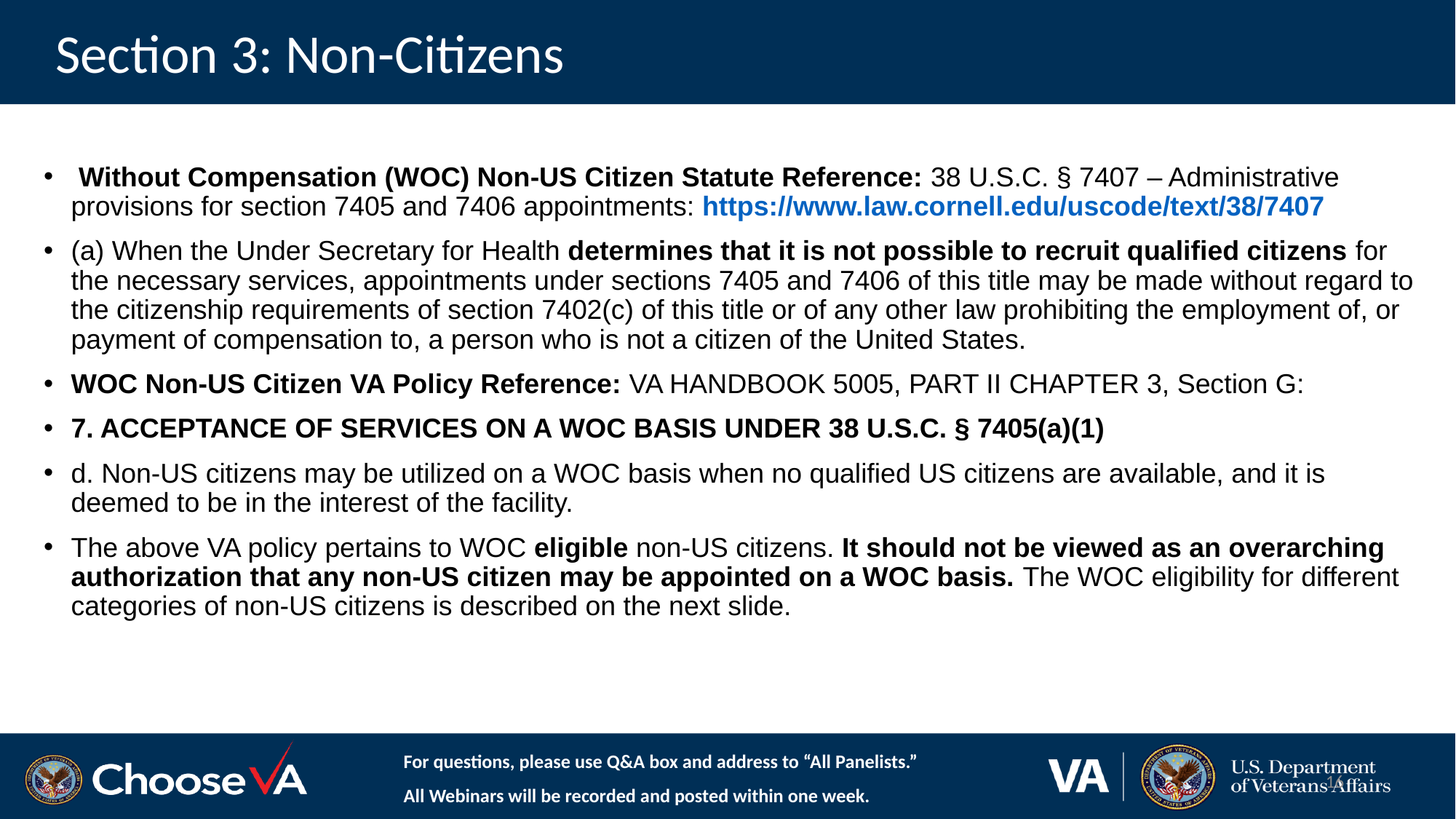

# Section 3: Non-Citizens

 Without Compensation (WOC) Non-US Citizen Statute Reference: 38 U.S.C. § 7407 – Administrative provisions for section 7405 and 7406 appointments: https://www.law.cornell.edu/uscode/text/38/7407
(a) When the Under Secretary for Health determines that it is not possible to recruit qualified citizens for the necessary services, appointments under sections 7405 and 7406 of this title may be made without regard to the citizenship requirements of section 7402(c) of this title or of any other law prohibiting the employment of, or payment of compensation to, a person who is not a citizen of the United States.
WOC Non-US Citizen VA Policy Reference: VA HANDBOOK 5005, PART II CHAPTER 3, Section G:
7. ACCEPTANCE OF SERVICES ON A WOC BASIS UNDER 38 U.S.C. § 7405(a)(1)
d. Non-US citizens may be utilized on a WOC basis when no qualified US citizens are available, and it is deemed to be in the interest of the facility.
The above VA policy pertains to WOC eligible non-US citizens. It should not be viewed as an overarching authorization that any non-US citizen may be appointed on a WOC basis. The WOC eligibility for different categories of non-US citizens is described on the next slide.
For questions, please use Q&A box and address to “All Panelists.”
All Webinars will be recorded and posted within one week.
16